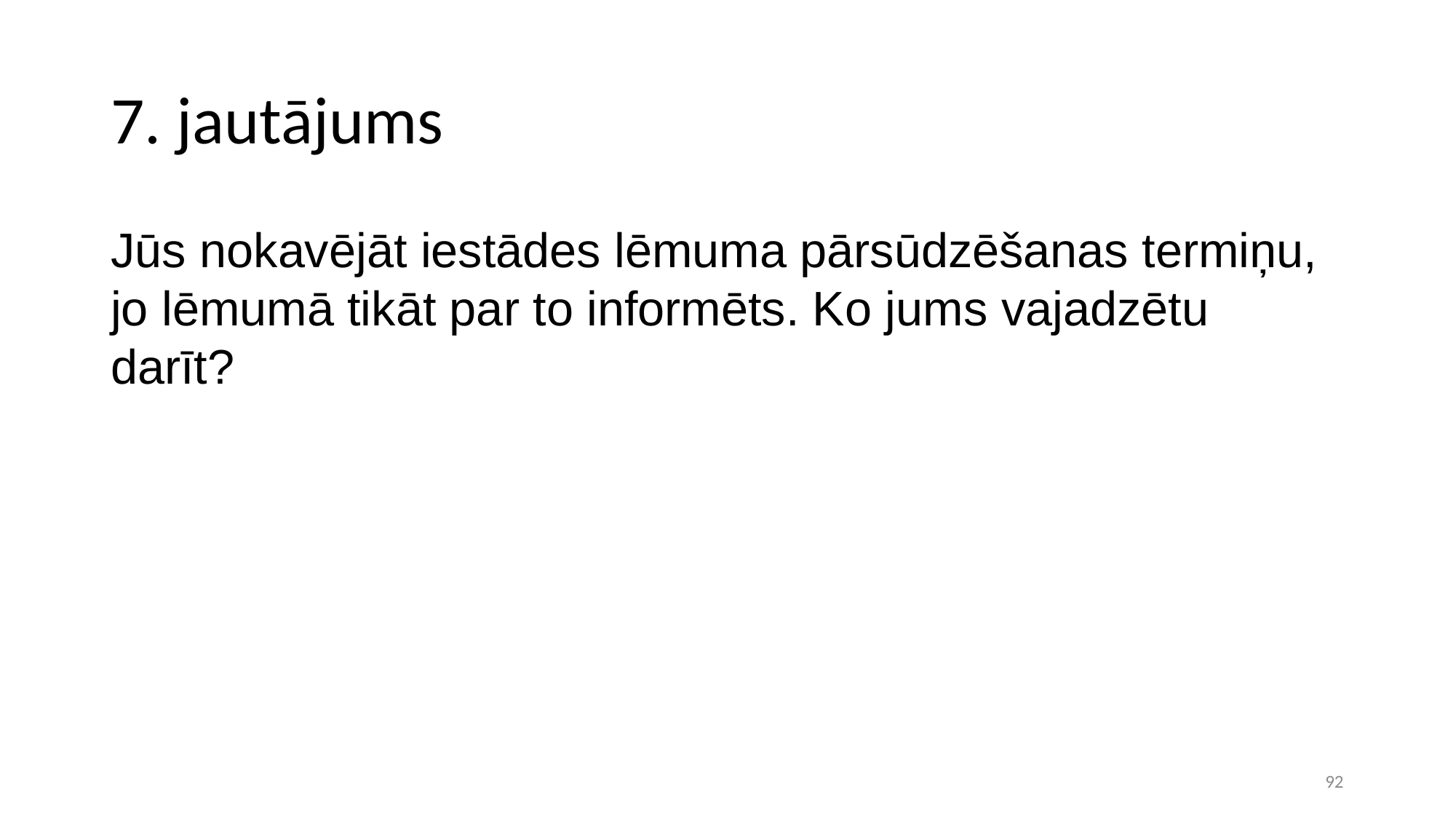

7. jautājums
Jūs nokavējāt iestādes lēmuma pārsūdzēšanas termiņu, jo lēmumā tikāt par to informēts. Ko jums vajadzētu darīt?
92